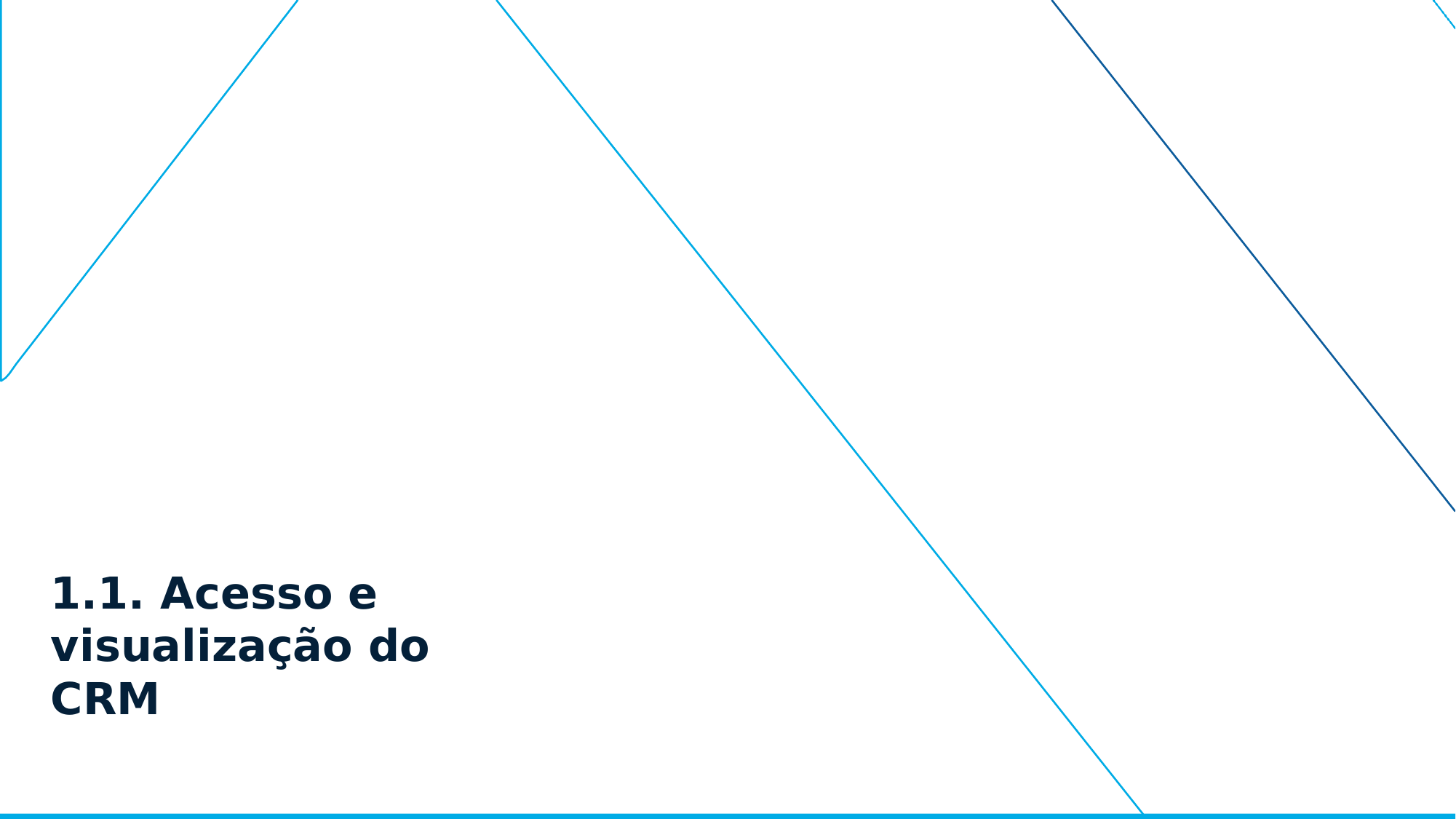

# 1.1. Acesso e  visualização do CRM